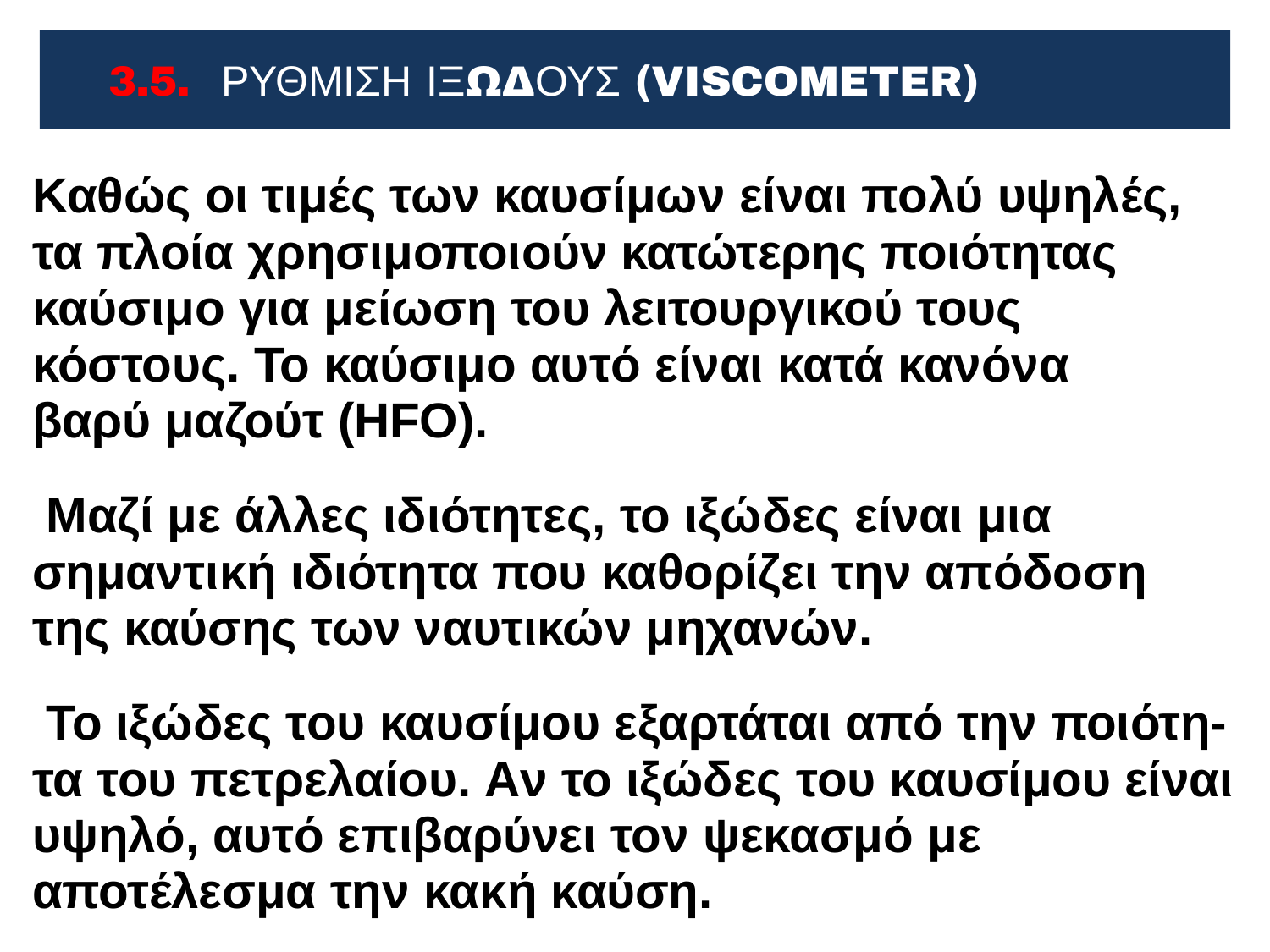

# 3.5.	ΡΥΘΜΙΣΗ ΙΞΩΔΟΥΣ (VISCOMETER)
Καθώς οι τιμές των καυσίμων είναι πολύ υψηλές, τα πλοία χρησιμοποιούν κατώτερης ποιότητας καύσιμο για μείωση του λειτουργικού τους κόστους. Το καύσιμο αυτό είναι κατά κανόνα βαρύ μαζούτ (HFO).
Μαζί με άλλες ιδιότητες, το ιξώδες είναι μια σημαντική ιδιότητα που καθορίζει την απόδοση της καύσης των ναυτικών μηχανών.
Το ιξώδες του καυσίμου εξαρτάται από την ποιότη- τα του πετρελαίου. Αν το ιξώδες του καυσίμου είναι υψηλό, αυτό επιβαρύνει τον ψεκασμό με αποτέλεσμα την κακή καύση.